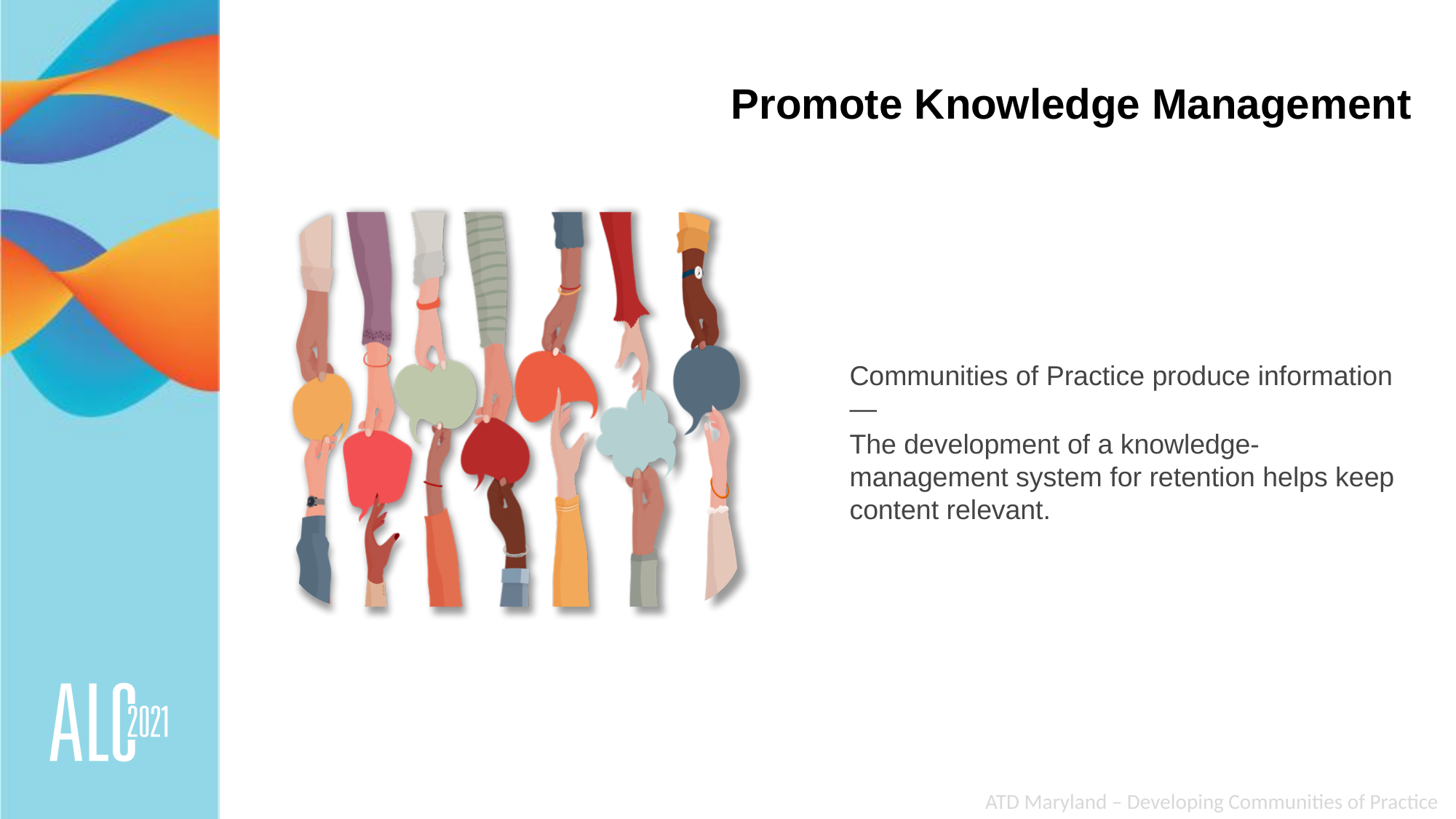

# Promote Knowledge Management

Communities of Practice produce information—
The development of a knowledge-management system for retention helps keep content relevant.
ATD Maryland – Developing Communities of Practice